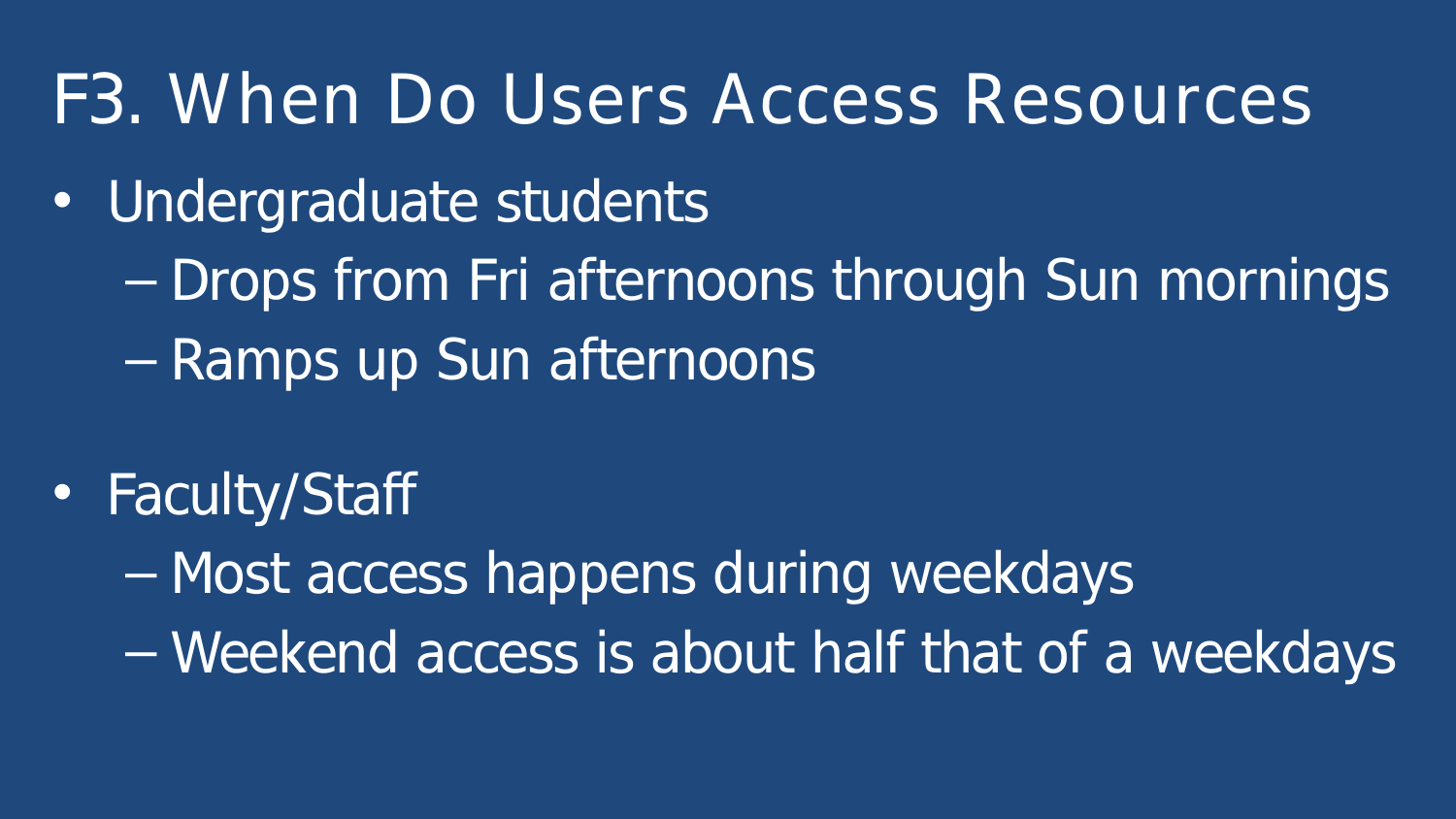

# F3. When Do Users Access Resources
Undergraduate students
Drops from Fri afternoons through Sun mornings
Ramps up Sun afternoons
Faculty/Staff
Most access happens during weekdays
Weekend access is about half that of a weekdays